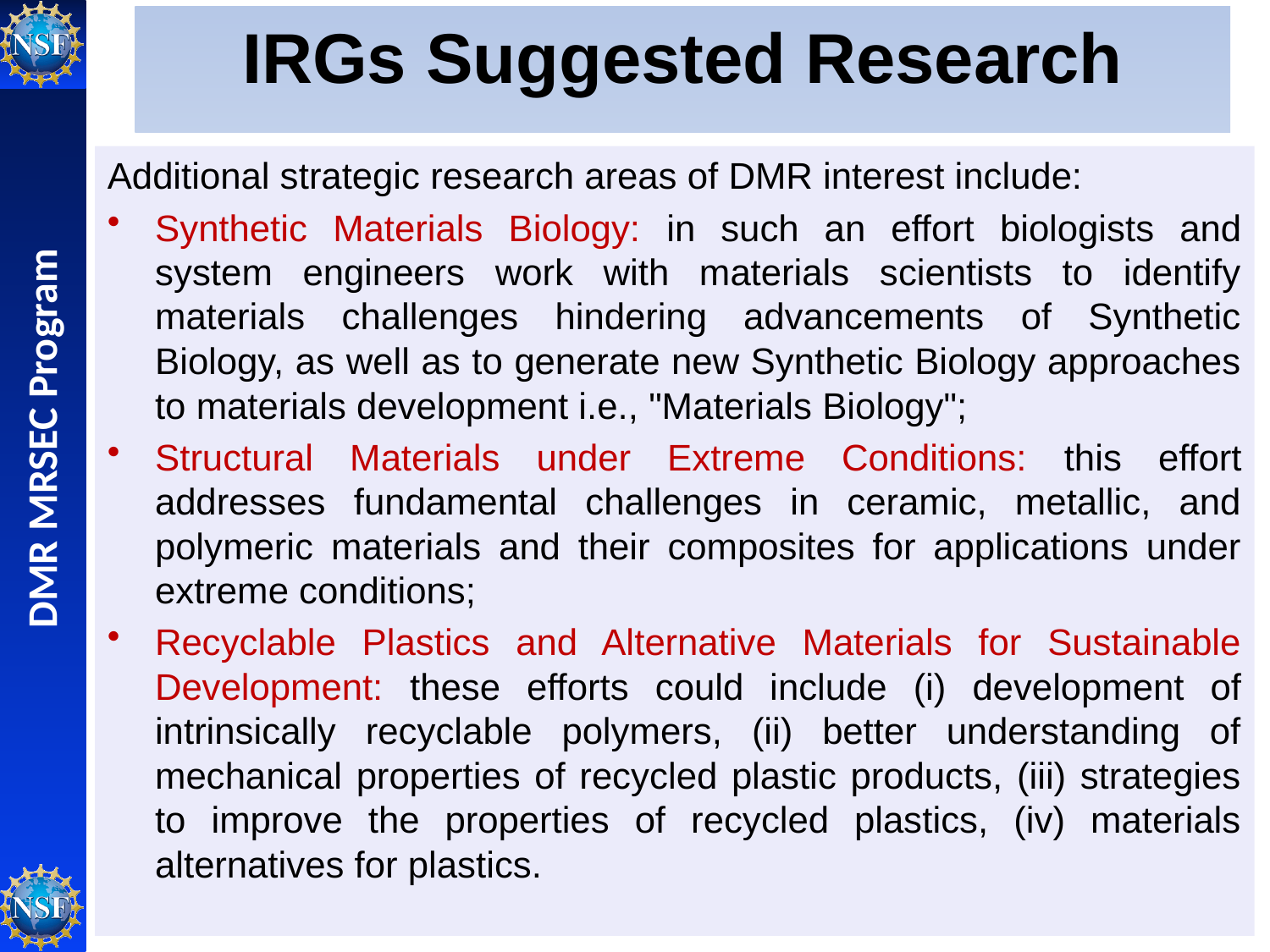

# IRGs Suggested Research
Additional strategic research areas of DMR interest include:
Synthetic Materials Biology: in such an effort biologists and system engineers work with materials scientists to identify materials challenges hindering advancements of Synthetic Biology, as well as to generate new Synthetic Biology approaches to materials development i.e., "Materials Biology";
Structural Materials under Extreme Conditions: this effort addresses fundamental challenges in ceramic, metallic, and polymeric materials and their composites for applications under extreme conditions;
Recyclable Plastics and Alternative Materials for Sustainable Development: these efforts could include (i) development of intrinsically recyclable polymers, (ii) better understanding of mechanical properties of recycled plastic products, (iii) strategies to improve the properties of recycled plastics, (iv) materials alternatives for plastics.